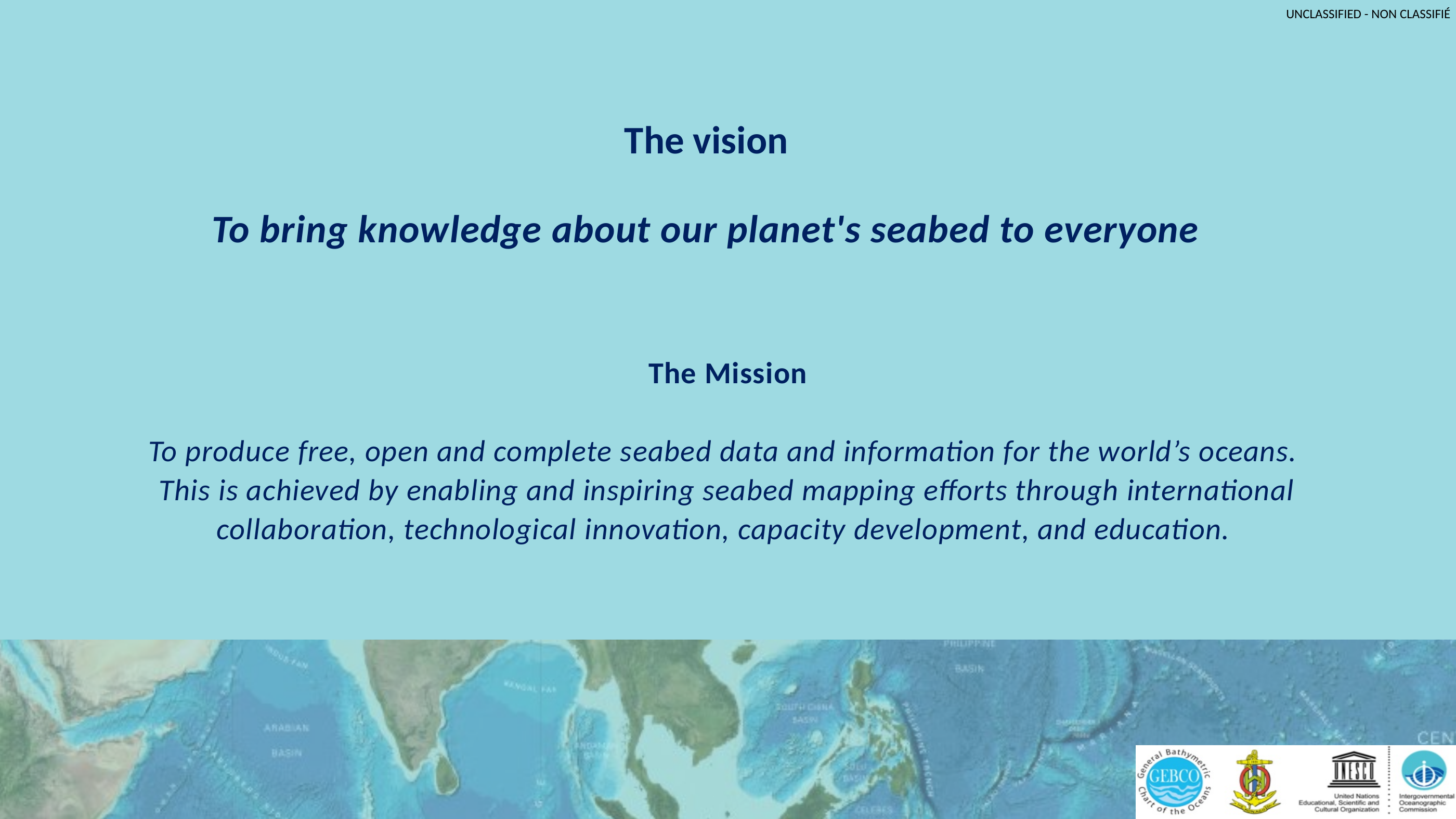

The vision
To bring knowledge about our planet's seabed to everyone
The Mission

To produce free, open and complete seabed data and information for the world’s oceans.
This is achieved by enabling and inspiring seabed mapping efforts through international collaboration, technological innovation, capacity development, and education.

.